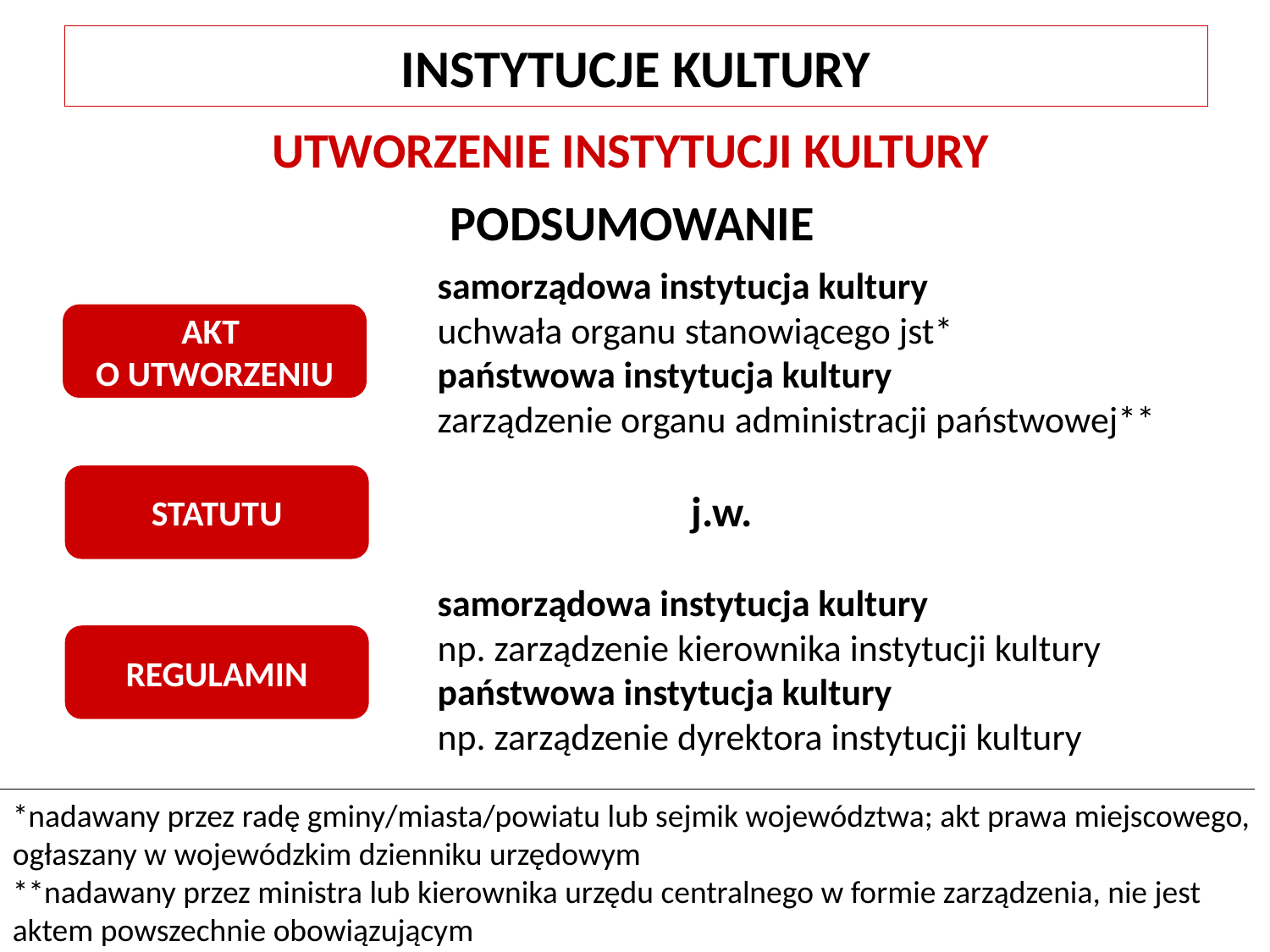

INSTYTUCJE KULTURY
UTWORZENIE INSTYTUCJI KULTURY
PODSUMOWANIE

samorządowa instytucja kultury
uchwała organu stanowiącego jst*
państwowa instytucja kultury
zarządzenie organu administracji państwowej**

		j.w.

samorządowa instytucja kultury
np. zarządzenie kierownika instytucji kultury
państwowa instytucja kultury
np. zarządzenie dyrektora instytucji kultury
AKT
O UTWORZENIU
STATUTU
REGULAMIN
*nadawany przez radę gminy/miasta/powiatu lub sejmik województwa; akt prawa miejscowego, ogłaszany w wojewódzkim dzienniku urzędowym
**nadawany przez ministra lub kierownika urzędu centralnego w formie zarządzenia, nie jest aktem powszechnie obowiązującym